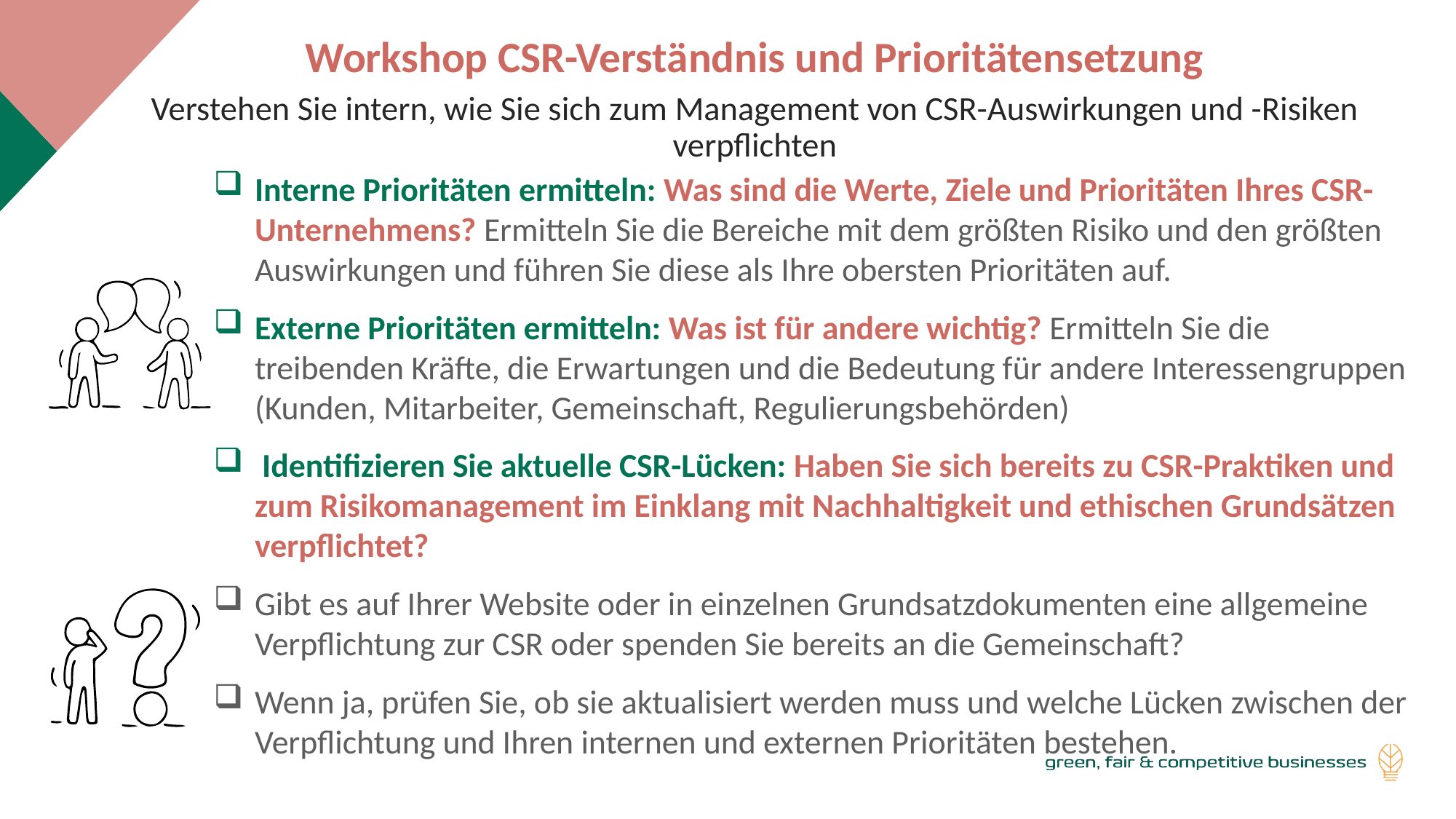

Workshop CSR-Verständnis und Prioritätensetzung
Verstehen Sie intern, wie Sie sich zum Management von CSR-Auswirkungen und -Risiken verpflichten
Interne Prioritäten ermitteln: Was sind die Werte, Ziele und Prioritäten Ihres CSR-Unternehmens? Ermitteln Sie die Bereiche mit dem größten Risiko und den größten Auswirkungen und führen Sie diese als Ihre obersten Prioritäten auf.
Externe Prioritäten ermitteln: Was ist für andere wichtig? Ermitteln Sie die treibenden Kräfte, die Erwartungen und die Bedeutung für andere Interessengruppen (Kunden, Mitarbeiter, Gemeinschaft, Regulierungsbehörden)
 Identifizieren Sie aktuelle CSR-Lücken: Haben Sie sich bereits zu CSR-Praktiken und zum Risikomanagement im Einklang mit Nachhaltigkeit und ethischen Grundsätzen verpflichtet?
Gibt es auf Ihrer Website oder in einzelnen Grundsatzdokumenten eine allgemeine Verpflichtung zur CSR oder spenden Sie bereits an die Gemeinschaft?
Wenn ja, prüfen Sie, ob sie aktualisiert werden muss und welche Lücken zwischen der Verpflichtung und Ihren internen und externen Prioritäten bestehen.